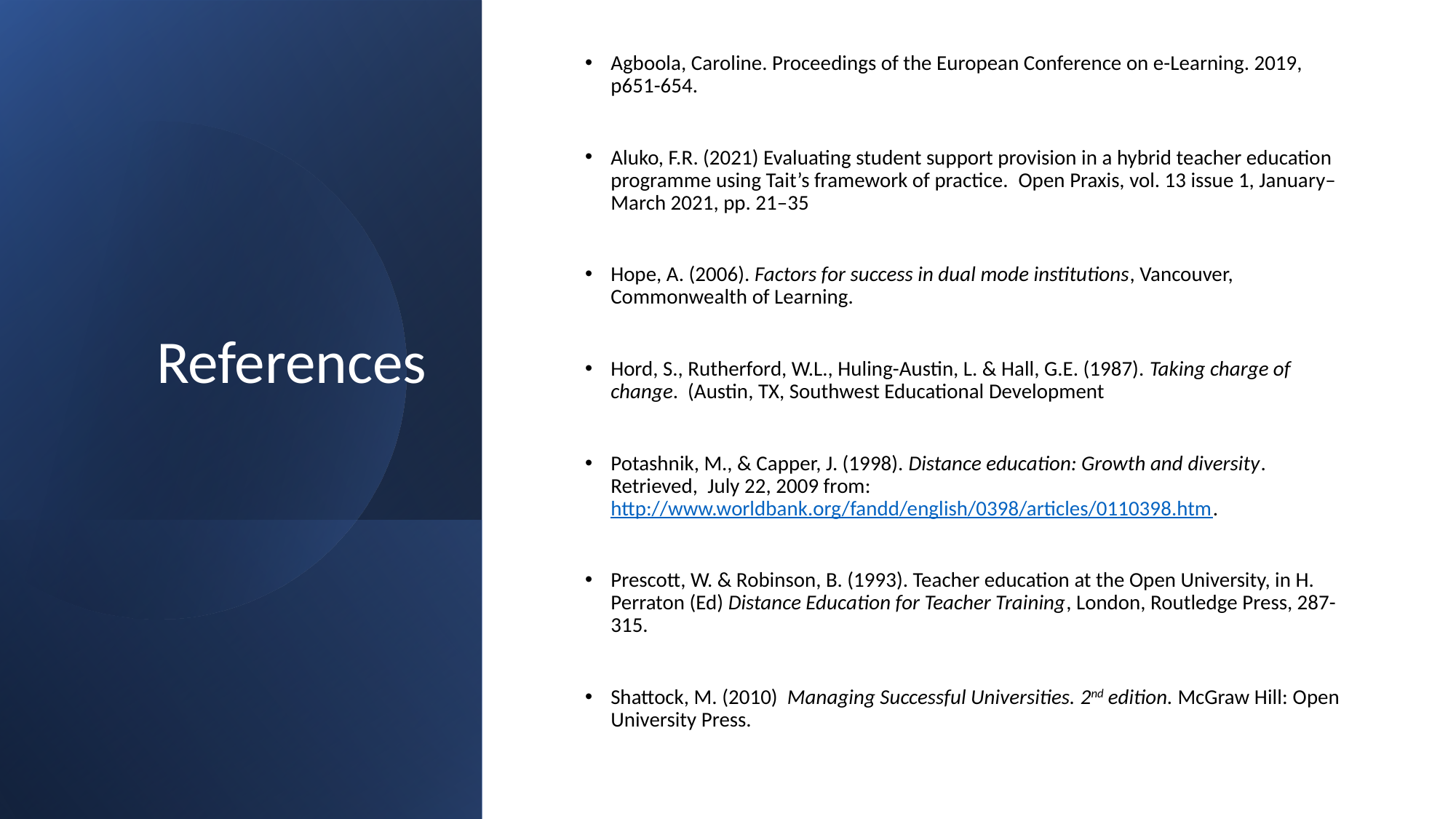

Agboola, Caroline. Proceedings of the European Conference on e-Learning. 2019, p651-654.

Aluko, F.R. (2021) Evaluating student support provision in a hybrid teacher education programme using Tait’s framework of practice.  Open Praxis, vol. 13 issue 1, January–March 2021, pp. 21–35

Hope, A. (2006). Factors for success in dual mode institutions, Vancouver,  Commonwealth of Learning.

Hord, S., Rutherford, W.L., Huling-Austin, L. & Hall, G.E. (1987). Taking charge of change.  (Austin, TX, Southwest Educational Development

Potashnik, M., & Capper, J. (1998). Distance education: Growth and diversity. Retrieved,  July 22, 2009 from:  http://www.worldbank.org/fandd/english/0398/articles/0110398.htm.

Prescott, W. & Robinson, B. (1993). Teacher education at the Open University, in H.  Perraton (Ed) Distance Education for Teacher Training, London, Routledge Press, 287-  315.

Shattock, M. (2010)  Managing Successful Universities. 2nd edition. McGraw Hill: Open University Press.

# References